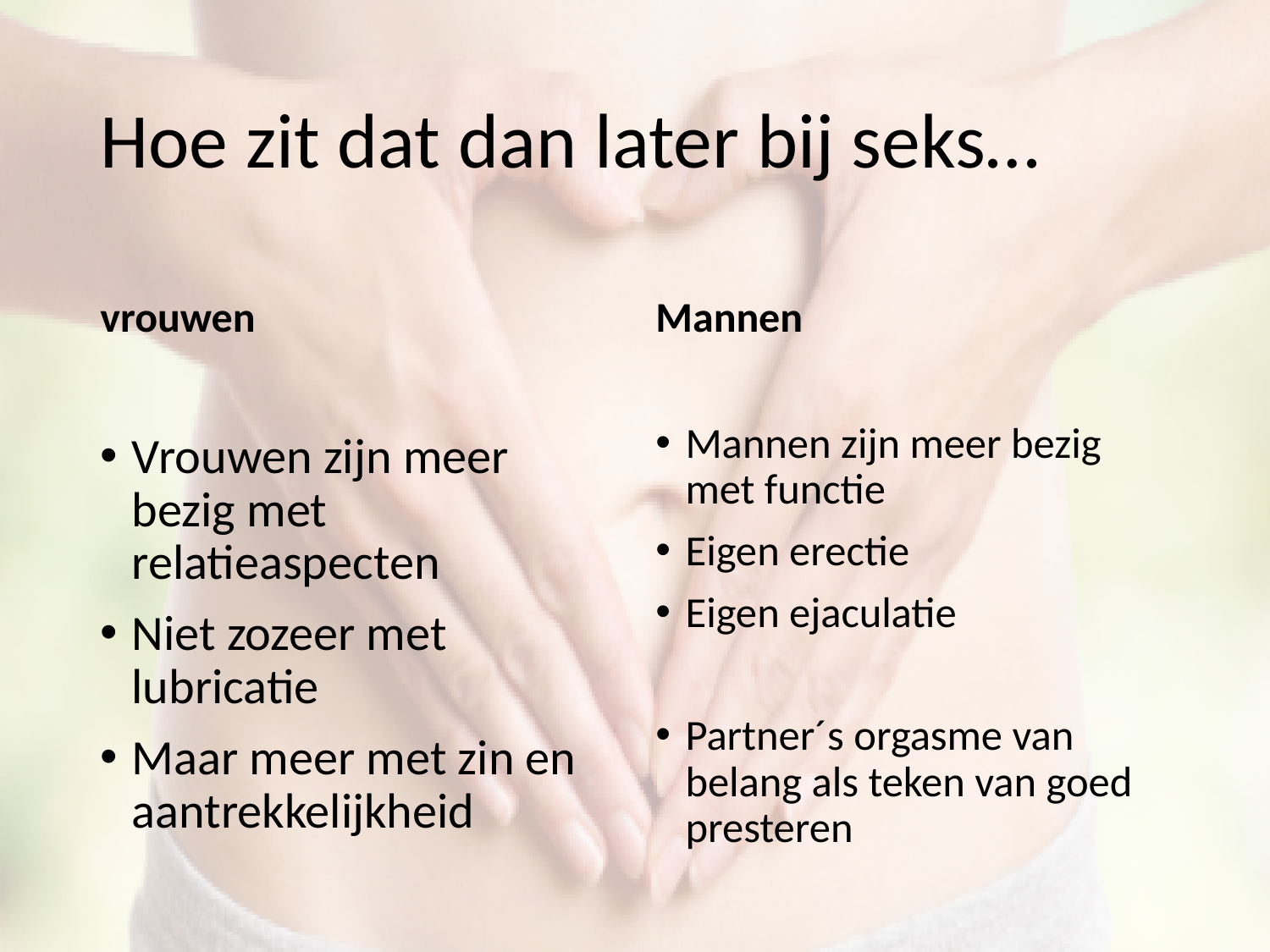

# Hoe zit dat dan later bij seks…
vrouwen
Mannen

Vrouwen zijn meer bezig met relatieaspecten
Niet zozeer met lubricatie
Maar meer met zin en aantrekkelijkheid

Mannen zijn meer bezig met functie
Eigen erectie
Eigen ejaculatie

Partner´s orgasme van belang als teken van goed presteren